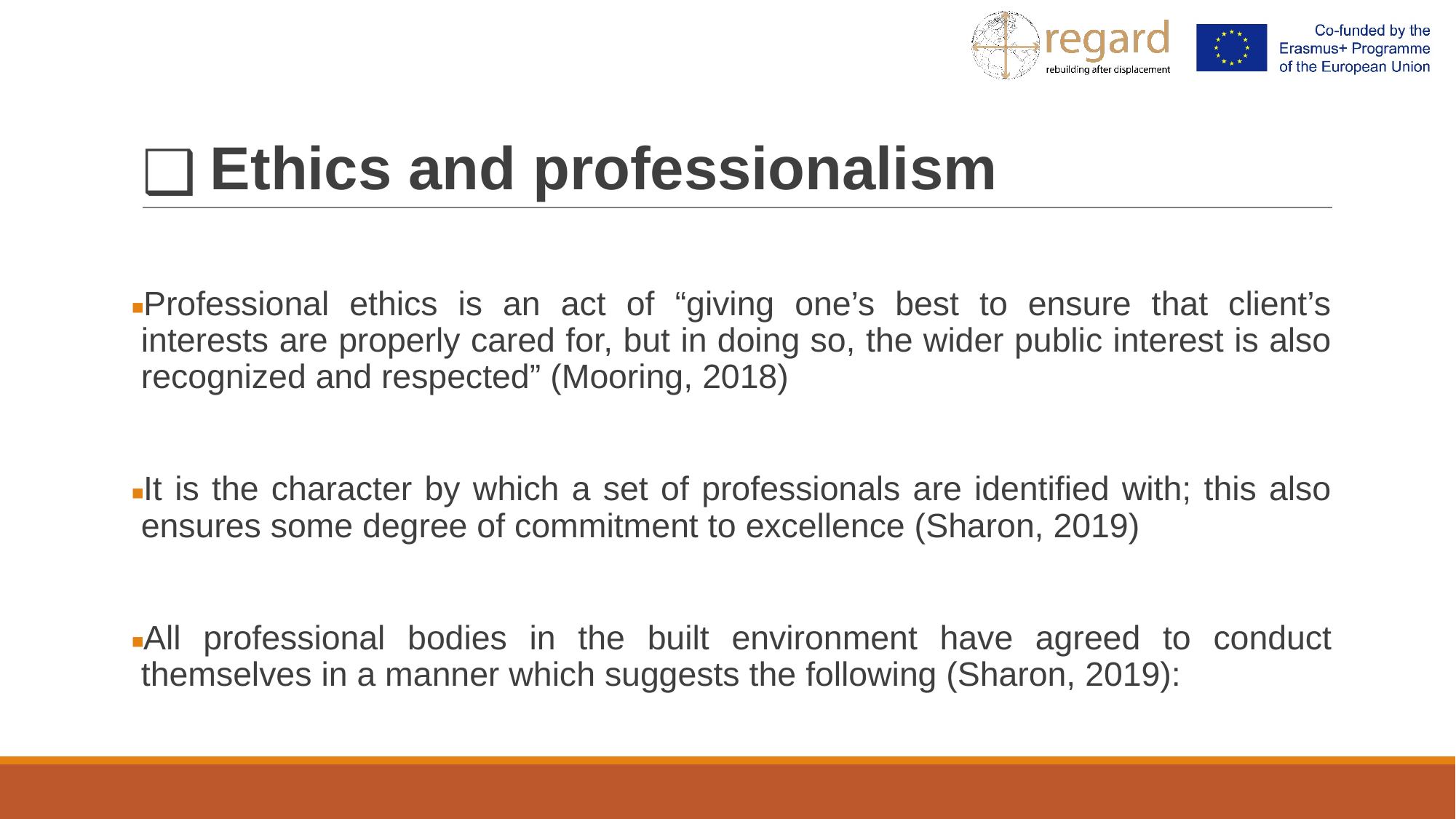

# Ethics and professionalism

Professional ethics is an act of “giving one’s best to ensure that client’s interests are properly cared for, but in doing so, the wider public interest is also recognized and respected” (Mooring, 2018)

It is the character by which a set of professionals are identified with; this also ensures some degree of commitment to excellence (Sharon, 2019)

All professional bodies in the built environment have agreed to conduct themselves in a manner which suggests the following (Sharon, 2019):